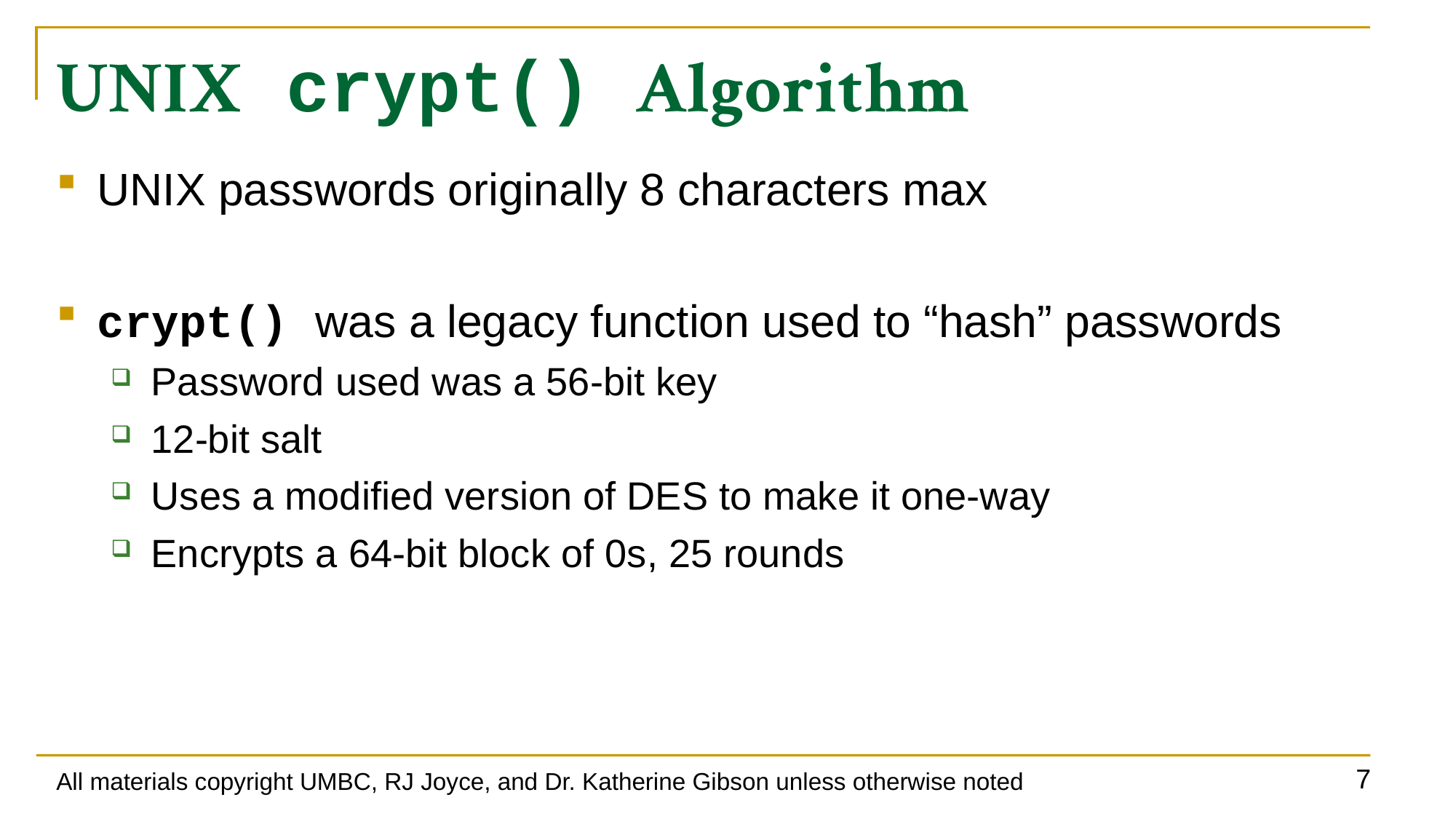

# UNIX crypt() Algorithm
UNIX passwords originally 8 characters max

crypt() was a legacy function used to “hash” passwords
Password used was a 56-bit key
12-bit salt
Uses a modified version of DES to make it one-way
Encrypts a 64-bit block of 0s, 25 rounds